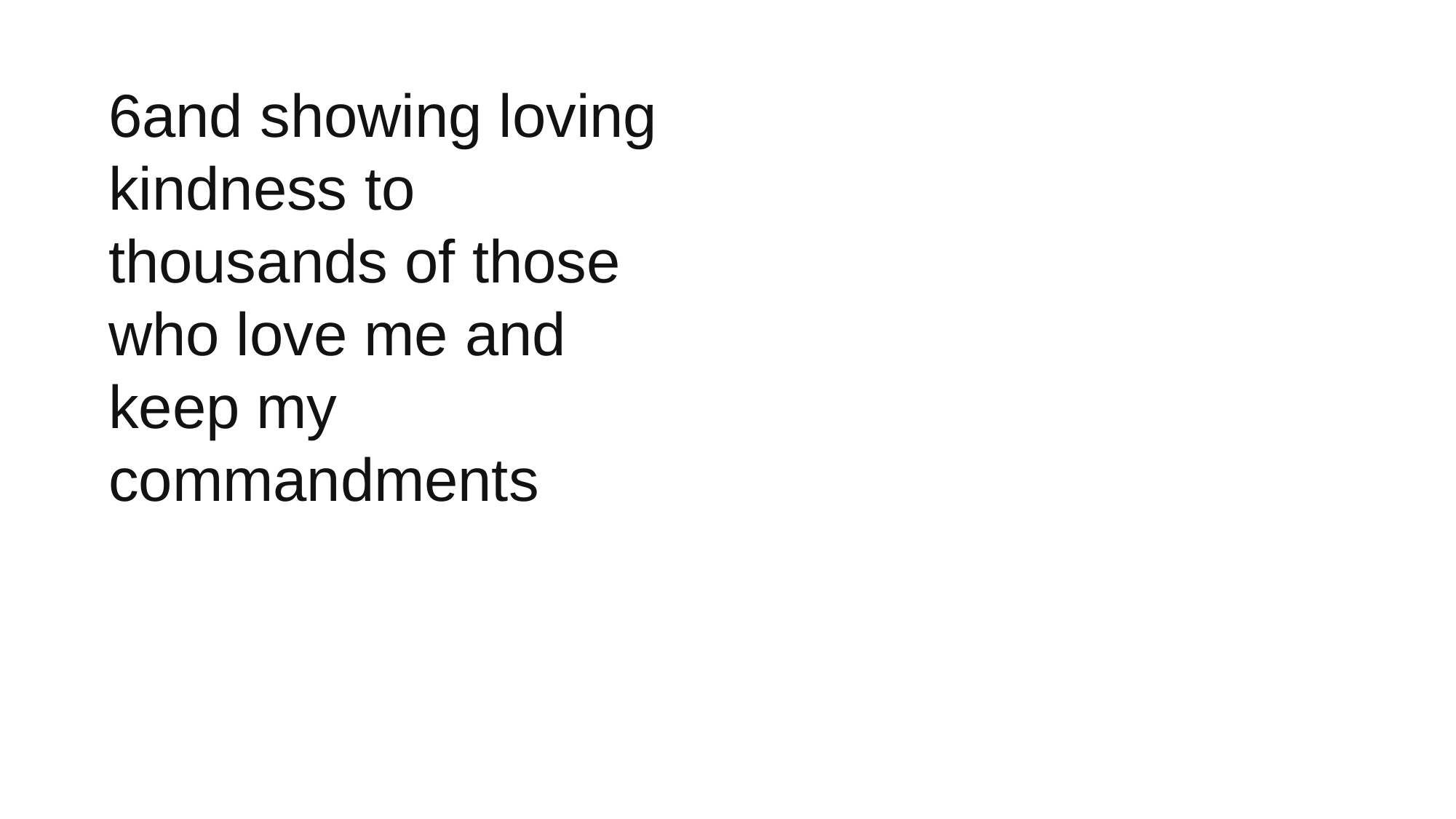

6and showing loving kindness to thousands of those who love me and keep my commandments